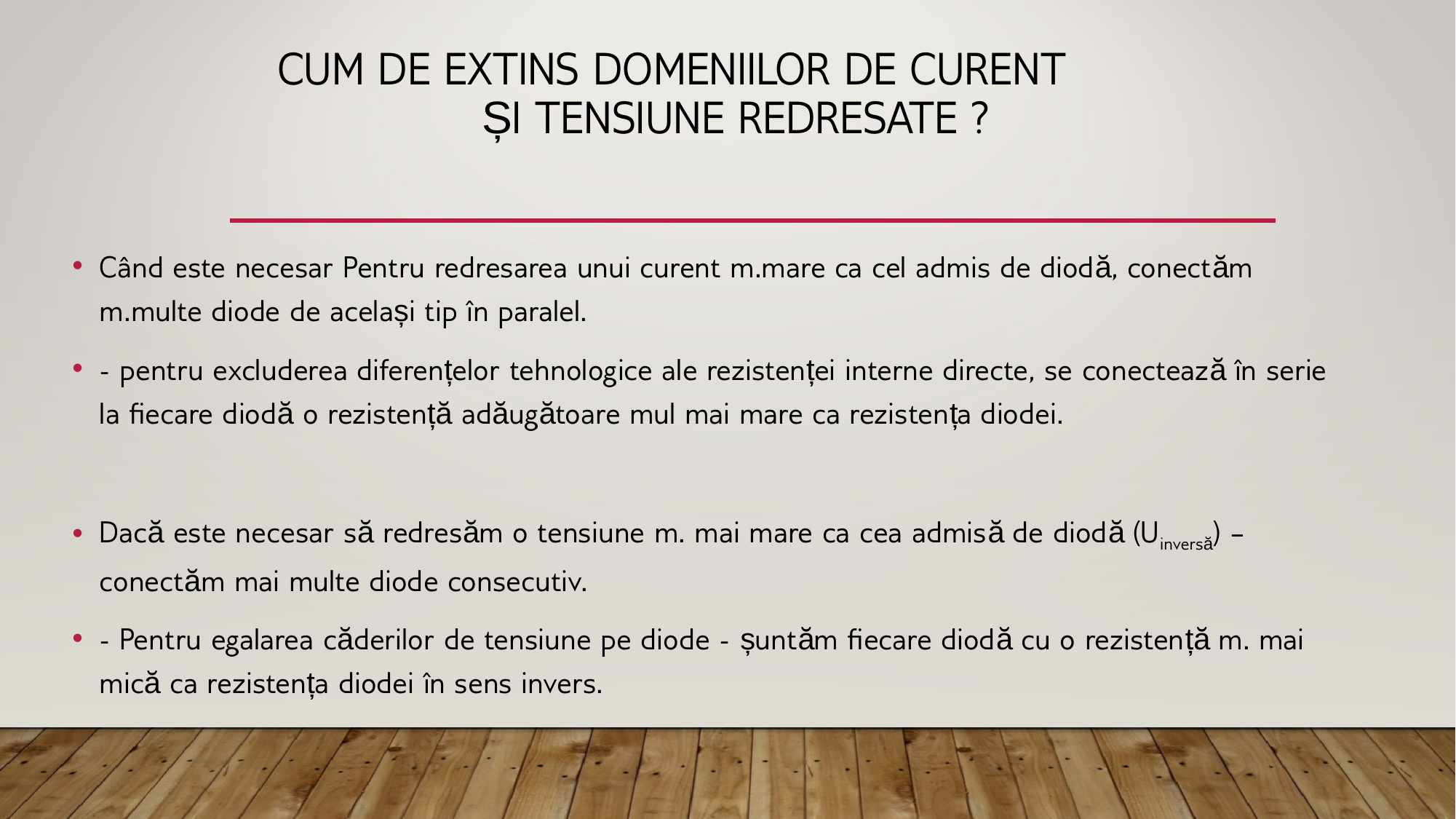

# Cum de Extins domeniilor de curent și tensiune redresate ?
Când este necesar Pentru redresarea unui curent m.mare ca cel admis de diodă, conectăm m.multe diode de același tip în paralel.
- pentru excluderea diferențelor tehnologice ale rezistenței interne directe, se conectează în serie la fiecare diodă o rezistență adăugătoare mul mai mare ca rezistența diodei.

Dacă este necesar să redresăm o tensiune m. mai mare ca cea admisă de diodă (Uinversă) – conectăm mai multe diode consecutiv.
- Pentru egalarea căderilor de tensiune pe diode - șuntăm fiecare diodă cu o rezistență m. mai mică ca rezistența diodei în sens invers.